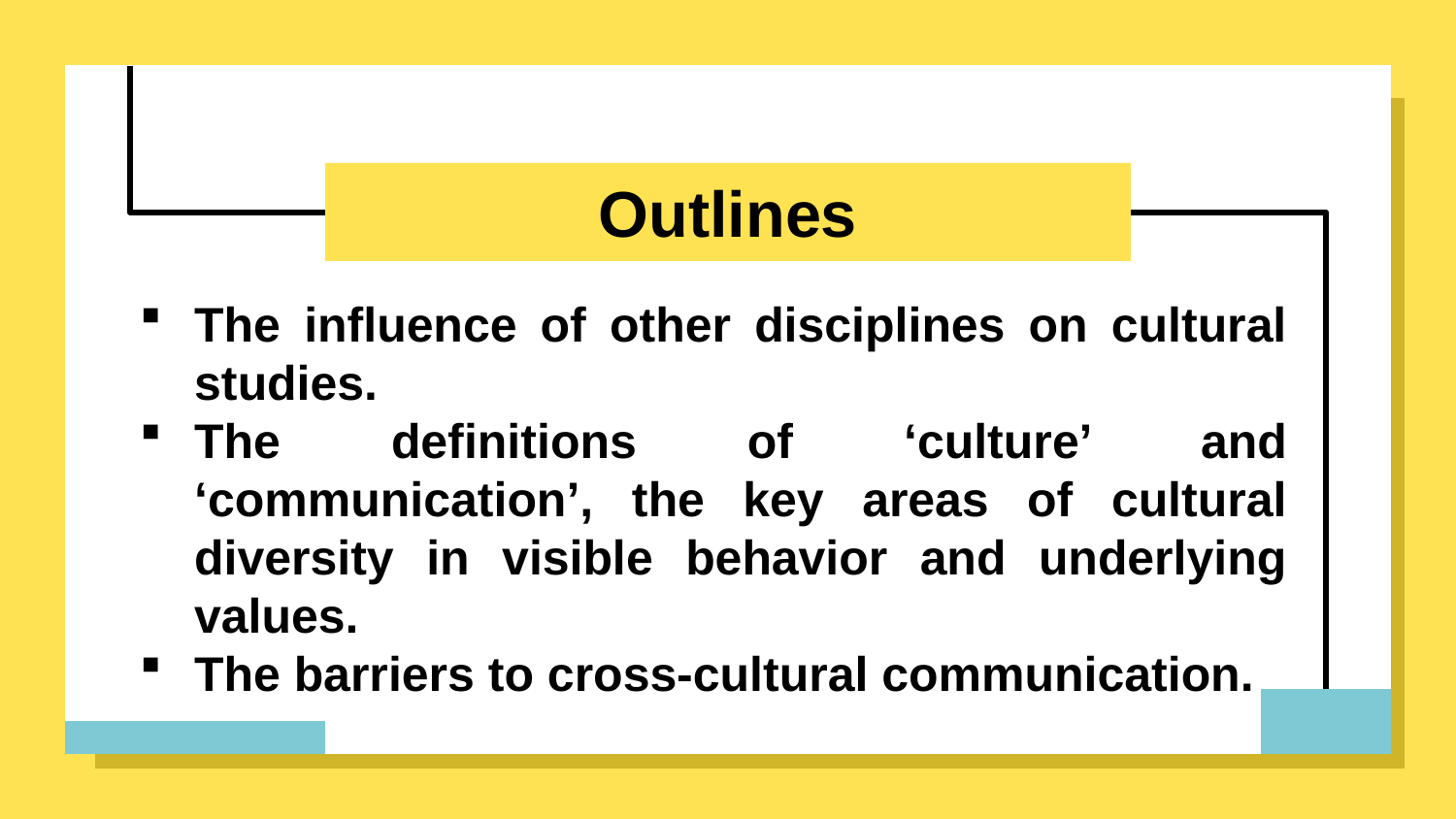

# Outlines
The influence of other disciplines on cultural studies.
The definitions of ‘culture’ and ‘communication’, the key areas of cultural diversity in visible behavior and underlying values.
The barriers to cross-cultural communication.